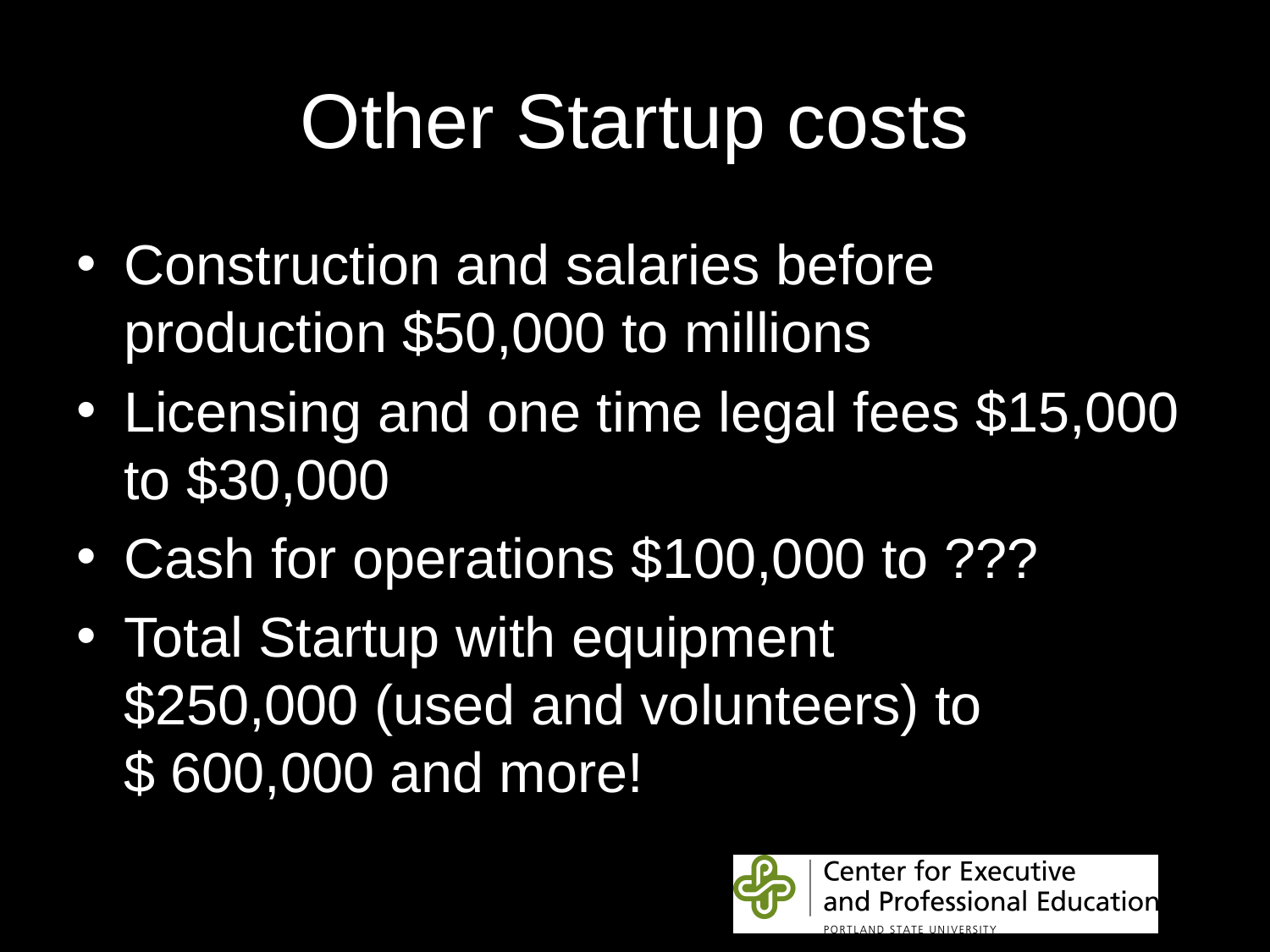

# Other Startup costs
Construction and salaries before production $50,000 to millions
Licensing and one time legal fees $15,000 to $30,000
Cash for operations $100,000 to ???
Total Startup with equipment
$250,000 (used and volunteers) to
$ 600,000 and more!